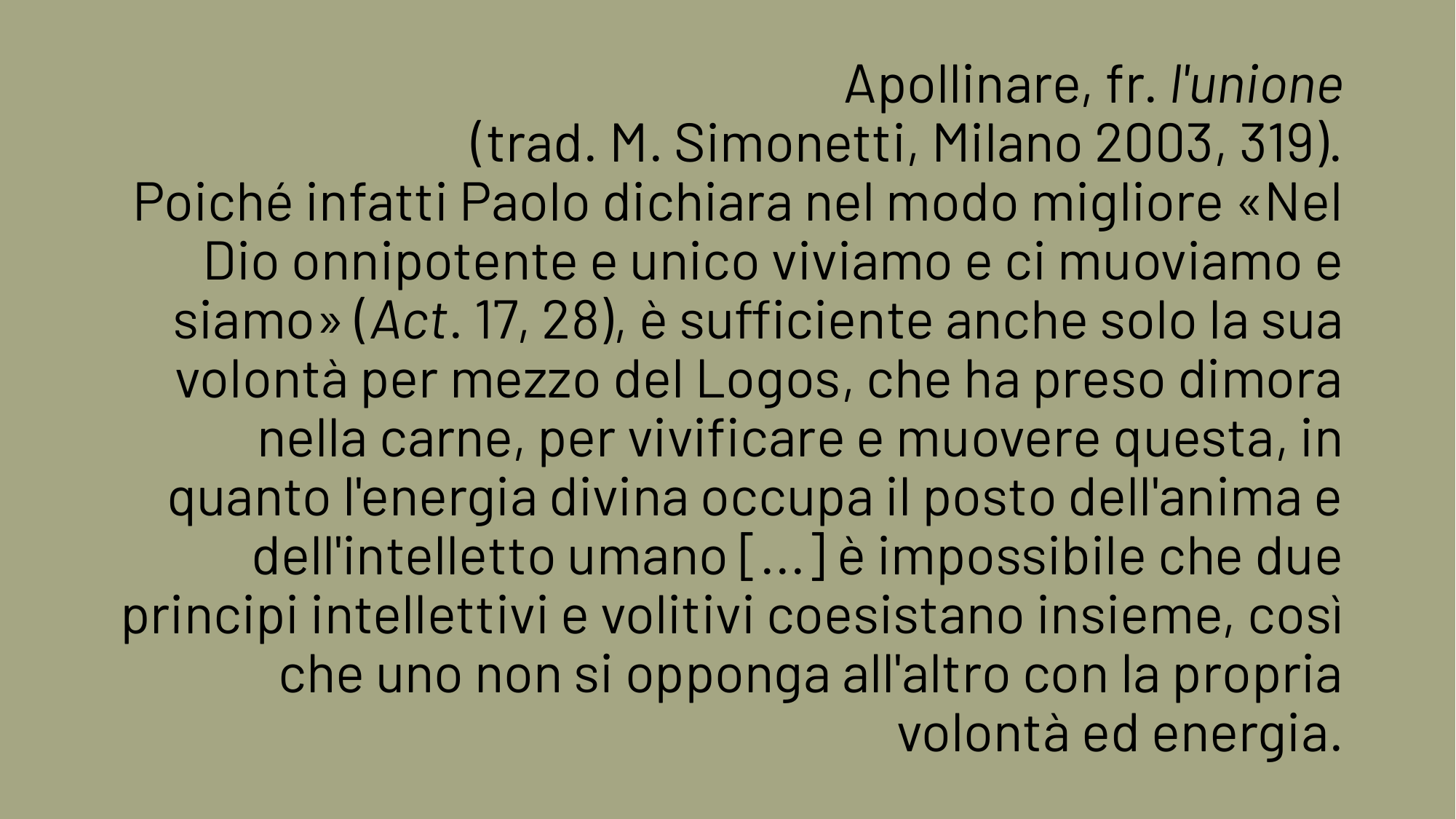

# Apollinare, fr. l'unione (trad. M. Simonetti, Milano 2003, 319). Poiché infatti Paolo dichiara nel modo migliore «Nel Dio onnipotente e unico viviamo e ci muoviamo e siamo» (Act. 17, 28), è sufficiente anche solo la sua volontà per mezzo del Logos, che ha preso dimora nella carne, per vivificare e muovere questa, in quanto l'energia divina occupa il posto dell'anima e dell'intelletto umano [...] è impossibile che due principi intellettivi e volitivi coesistano insieme, così che uno non si opponga all'altro con la propria volontà ed energia.